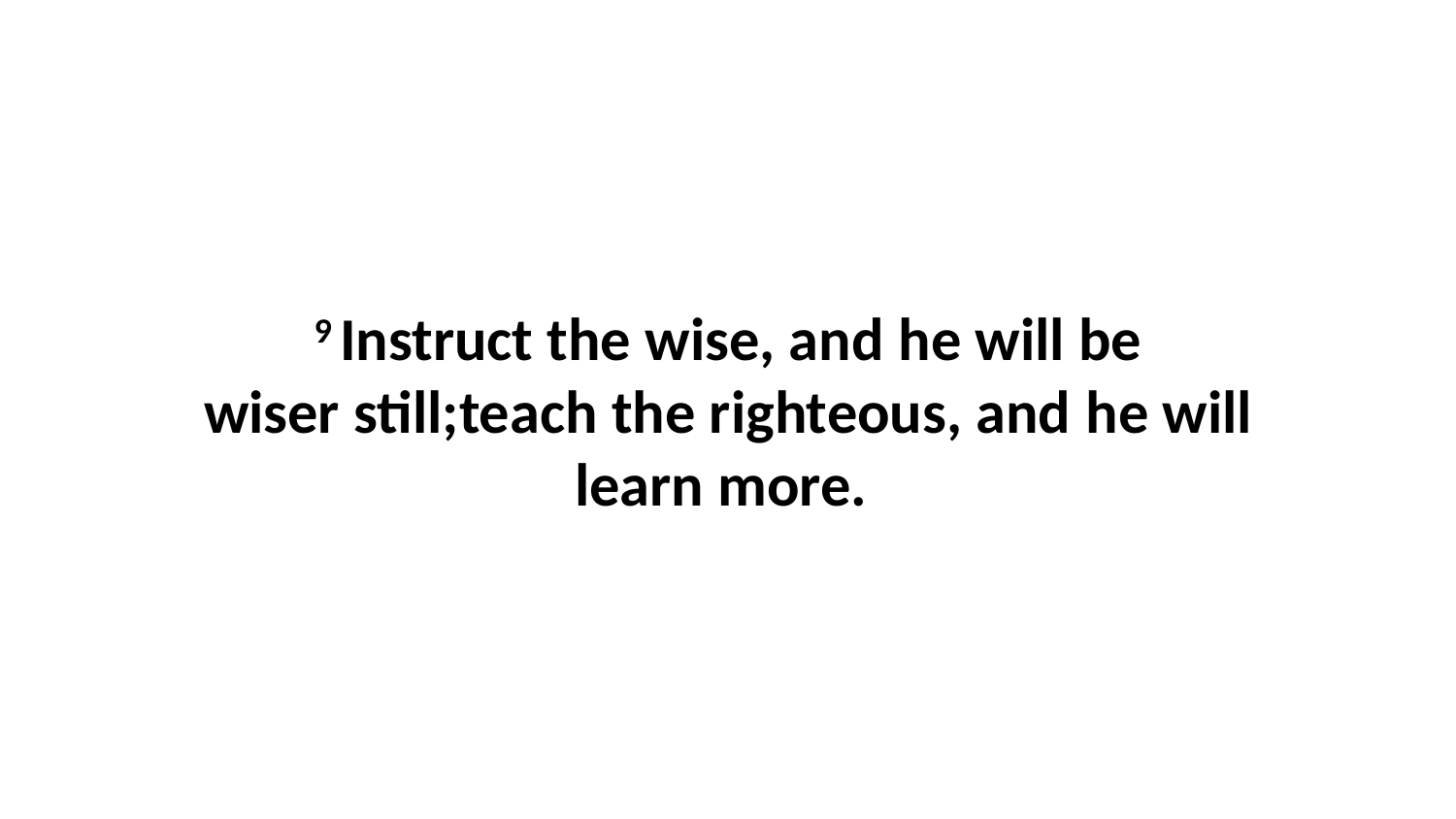

9 Instruct the wise, and he will be wiser still;teach the righteous, and he will learn more.